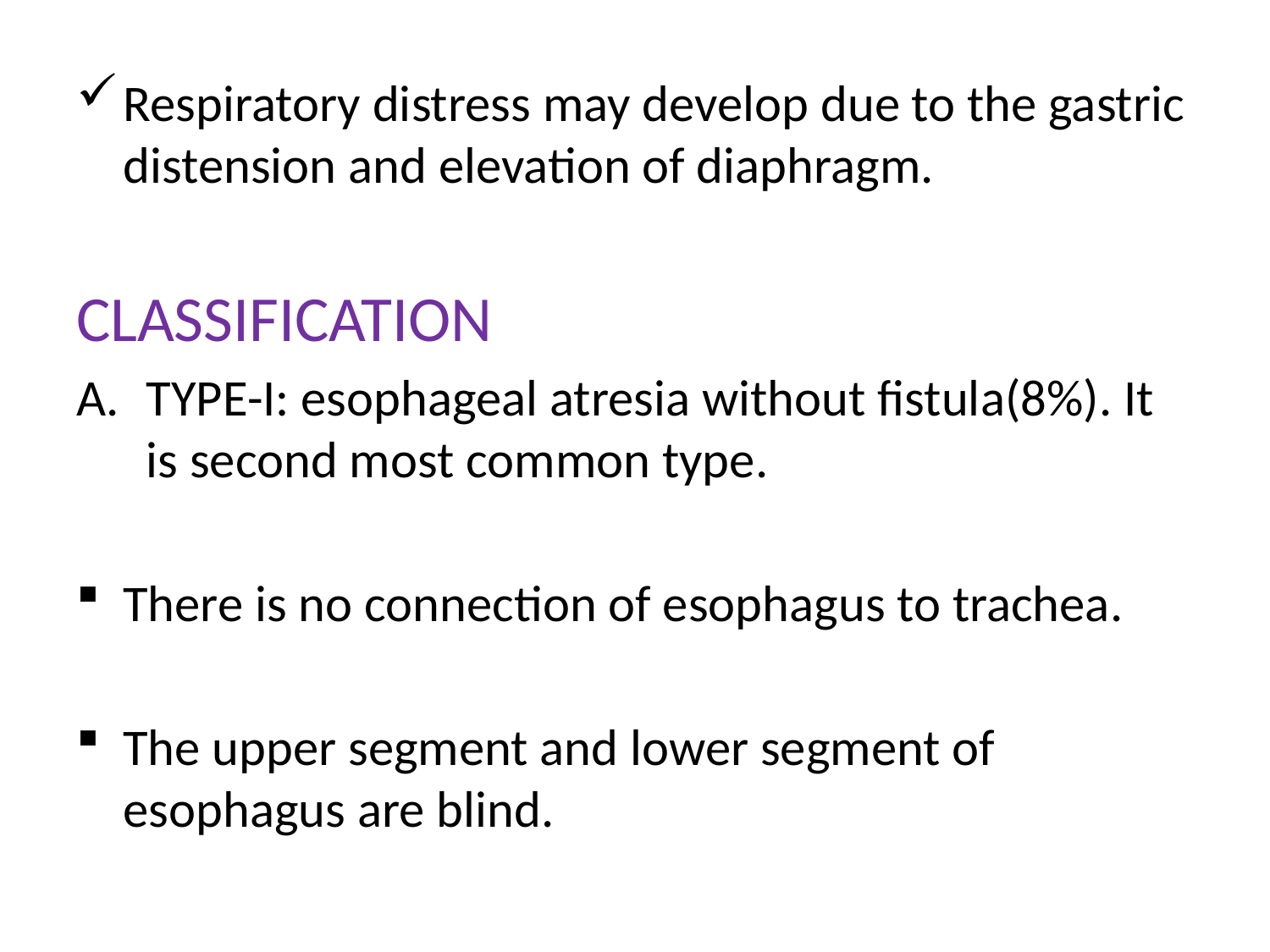

Respiratory distress may develop due to the gastric distension and elevation of diaphragm.

CLASSIFICATION
TYPE-I: esophageal atresia without fistula(8%). It is second most common type.

There is no connection of esophagus to trachea.

The upper segment and lower segment of esophagus are blind.